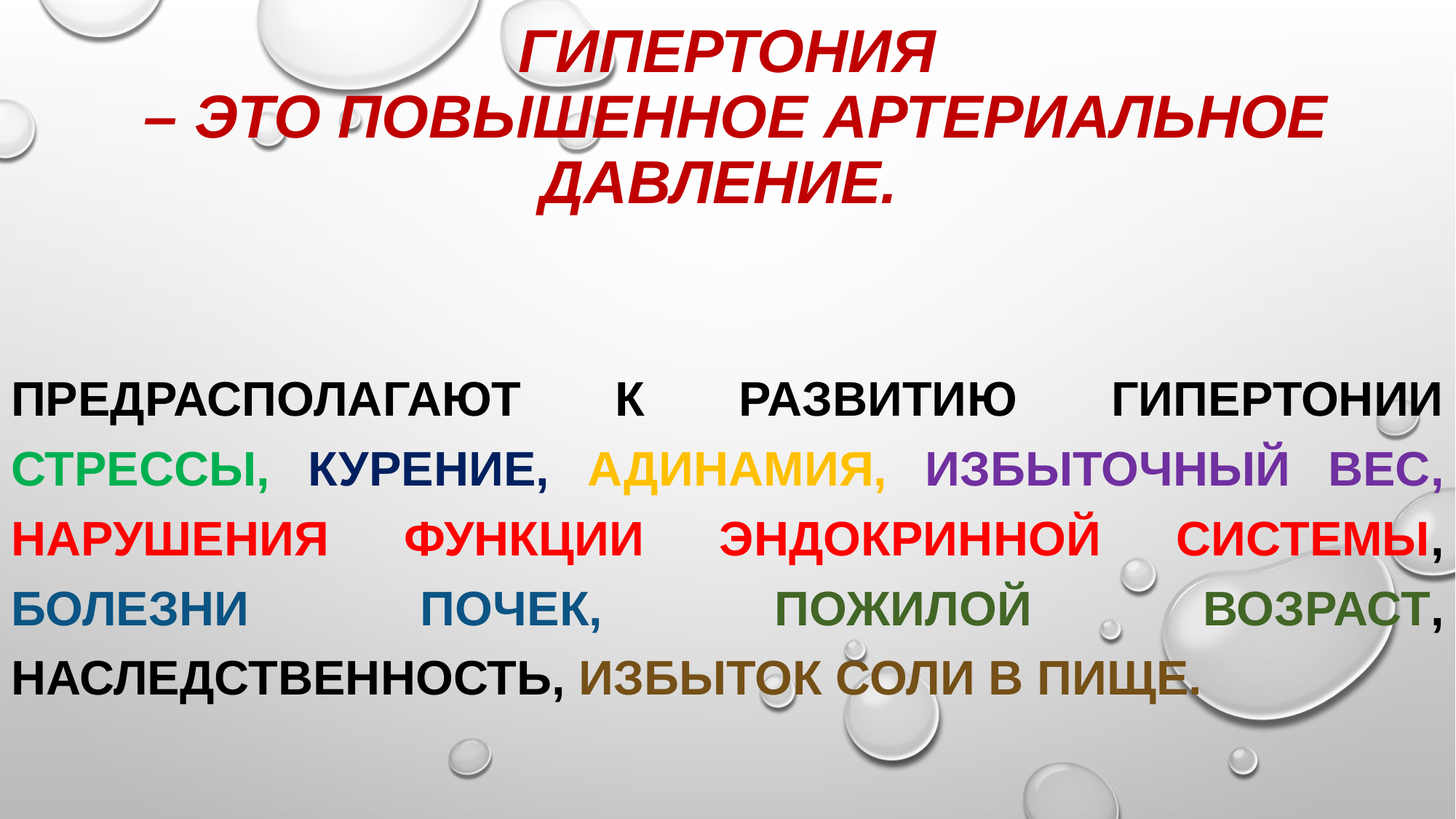

# Гипертония – это повышенное артериальное давление.
Предрасполагают к развитию гипертонии стрессы, курение, адинамия, избыточный вес, нарушения функции эндокринной системы, болезни почек, пожилой возраст, наследственность, избыток соли в пище.